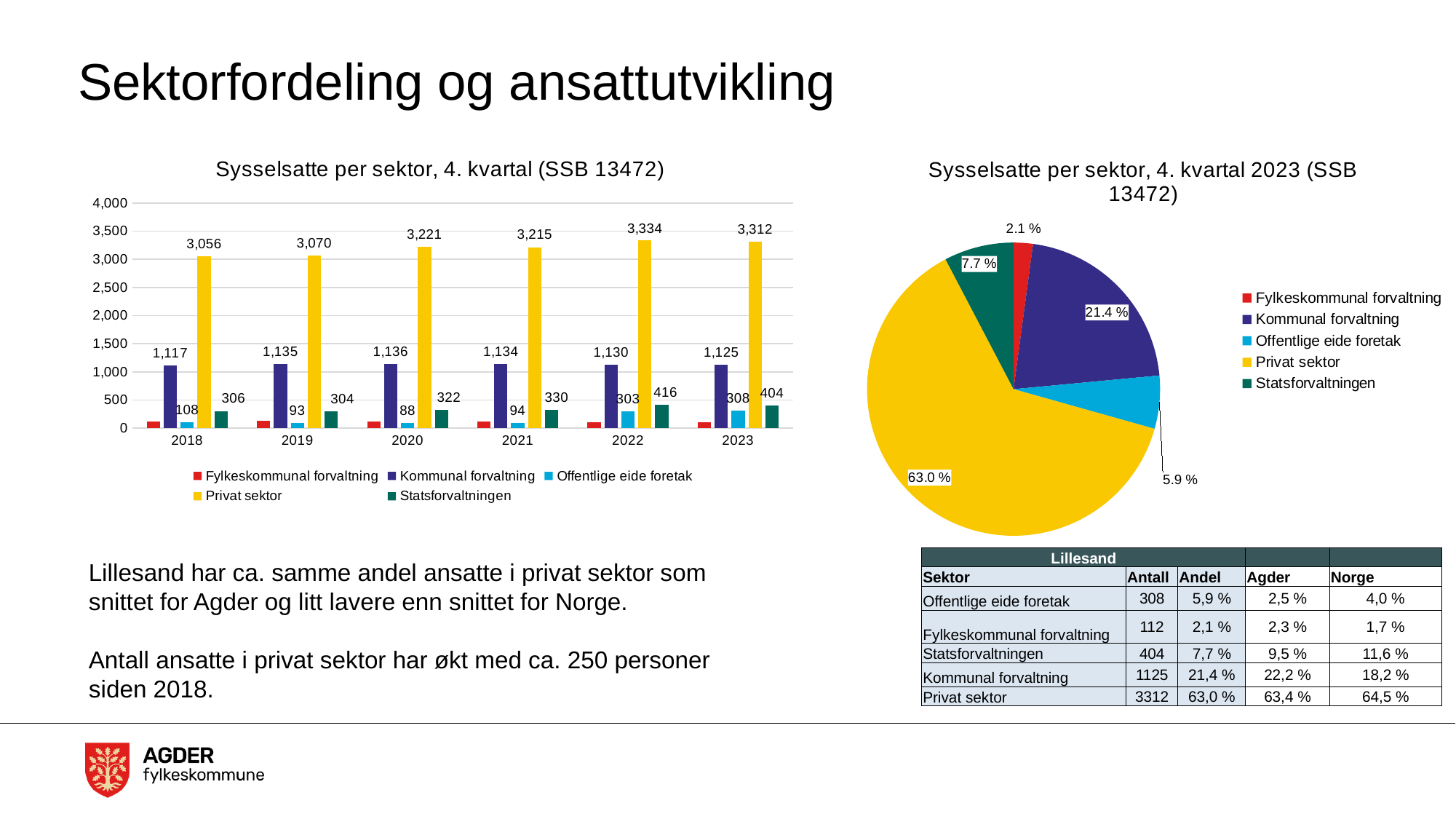

# Sektorfordeling og ansattutvikling

### Chart: Sysselsatte per sektor, 4. kvartal (SSB 13472)

| Category | Fylkeskommunal forvaltning | Kommunal forvaltning | Offentlige eide foretak | Privat sektor | Statsforvaltningen |
|---|---|---|---|---|---|
| 2018 | 124.0 | 1117.0 | 108.0 | 3056.0 | 306.0 |
| 2019 | 127.0 | 1135.0 | 93.0 | 3070.0 | 304.0 |
| 2020 | 122.0 | 1136.0 | 88.0 | 3221.0 | 322.0 |
| 2021 | 117.0 | 1134.0 | 94.0 | 3215.0 | 330.0 |
| 2022 | 104.0 | 1130.0 | 303.0 | 3334.0 | 416.0 |
| 2023 | 112.0 | 1125.0 | 308.0 | 3312.0 | 404.0 |

### Chart: Sysselsatte per sektor, 4. kvartal 2023 (SSB 13472)

| Category | Totalt |
|---|---|
| Fylkeskommunal forvaltning | 112.0 |
| Kommunal forvaltning | 1125.0 |
| Offentlige eide foretak | 308.0 |
| Privat sektor | 3312.0 |
| Statsforvaltningen | 404.0 |
| Lillesand |  |  |  |  |
| --- | --- | --- | --- | --- |
| Sektor | Antall | Andel | Agder | Norge |
| Offentlige eide foretak | 308 | 5,9 % | 2,5 % | 4,0 % |
| Fylkeskommunal forvaltning | 112 | 2,1 % | 2,3 % | 1,7 % |
| Statsforvaltningen | 404 | 7,7 % | 9,5 % | 11,6 % |
| Kommunal forvaltning | 1125 | 21,4 % | 22,2 % | 18,2 % |
| Privat sektor | 3312 | 63,0 % | 63,4 % | 64,5 % |
Lillesand har ca. samme andel ansatte i privat sektor som snittet for Agder og litt lavere enn snittet for Norge.

Antall ansatte i privat sektor har økt med ca. 250 personer siden 2018.